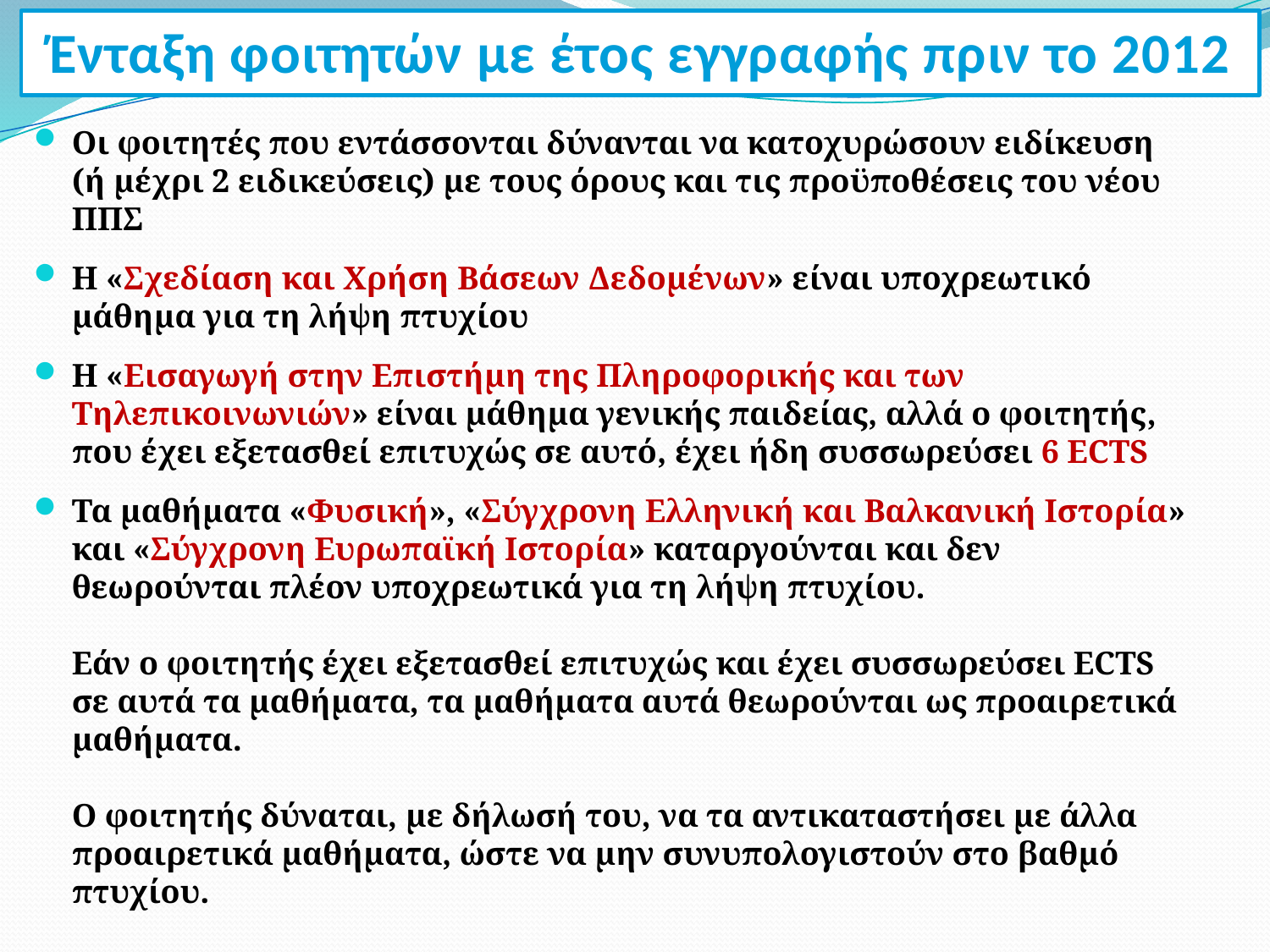

Ένταξη φοιτητών με έτος εγγραφής πριν το 2012
Οι φοιτητές που εντάσσονται δύνανται να κατοχυρώσουν ειδίκευση (ή μέχρι 2 ειδικεύσεις) με τους όρους και τις προϋποθέσεις του νέου ΠΠΣ
Η «Σχεδίαση και Χρήση Βάσεων Δεδομένων» είναι υποχρεωτικό μάθημα για τη λήψη πτυχίου
Η «Εισαγωγή στην Επιστήμη της Πληροφορικής και των Τηλεπικοινωνιών» είναι μάθημα γενικής παιδείας, αλλά ο φοιτητής, που έχει εξετασθεί επιτυχώς σε αυτό, έχει ήδη συσσωρεύσει 6 ECTS
Τα μαθήματα «Φυσική», «Σύγχρονη Ελληνική και Βαλκανική Ιστορία» και «Σύγχρονη Ευρωπαϊκή Ιστορία» καταργούνται και δεν θεωρούνται πλέον υποχρεωτικά για τη λήψη πτυχίου.
Εάν ο φοιτητής έχει εξετασθεί επιτυχώς και έχει συσσωρεύσει ECTS σε αυτά τα μαθήματα, τα μαθήματα αυτά θεωρούνται ως προαιρετικά μαθήματα.
Ο φοιτητής δύναται, με δήλωσή του, να τα αντικαταστήσει με άλλα προαιρετικά μαθήματα, ώστε να μην συνυπολογιστούν στο βαθμό πτυχίου.